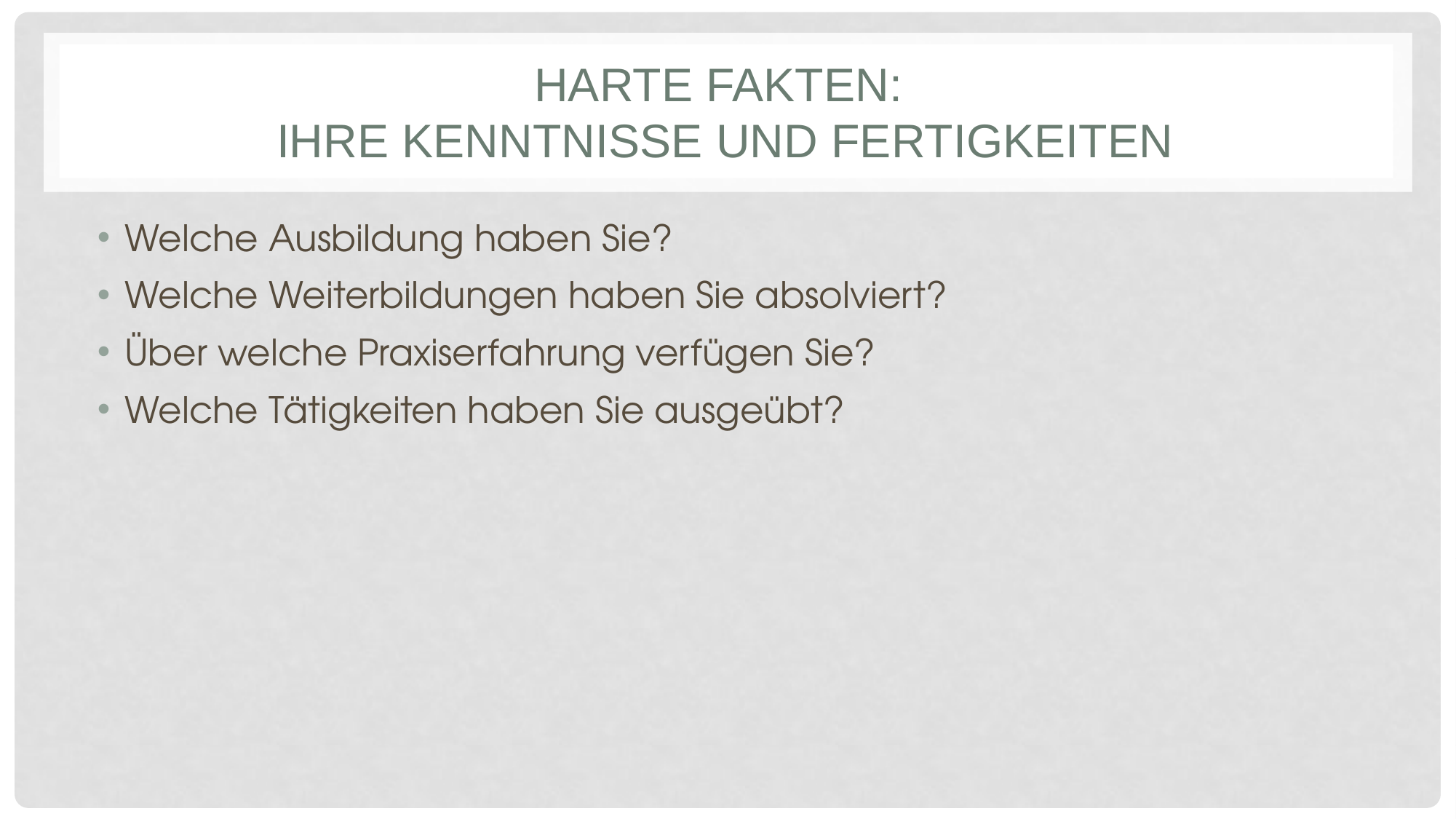

# Harte Fakten: Ihre Kenntnisse und Fertigkeiten
Welche Ausbildung haben Sie?
Welche Weiterbildungen haben Sie absolviert?
Über welche Praxiserfahrung verfügen Sie?
Welche Tätigkeiten haben Sie ausgeübt?